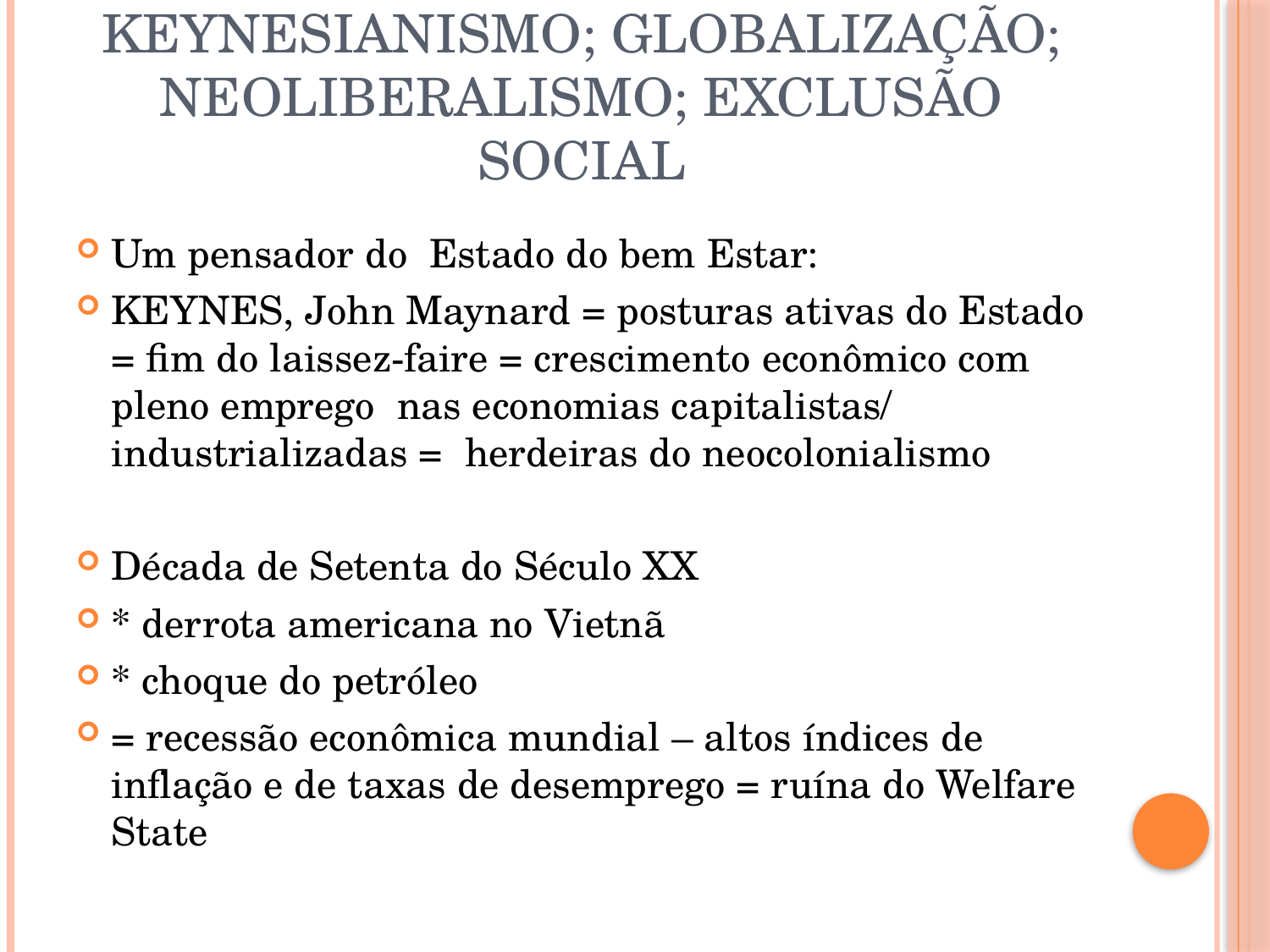

# Keynesianismo; Globalização; Neoliberalismo; Exclusão Social
Um pensador do  Estado do bem Estar:
KEYNES, John Maynard = posturas ativas do Estado = fim do laissez-faire = crescimento econômico com pleno emprego  nas economias capitalistas/ industrializadas =  herdeiras do neocolonialismo

Década de Setenta do Século XX
* derrota americana no Vietnã
* choque do petróleo
= recessão econômica mundial – altos índices de inflação e de taxas de desemprego = ruína do Welfare State